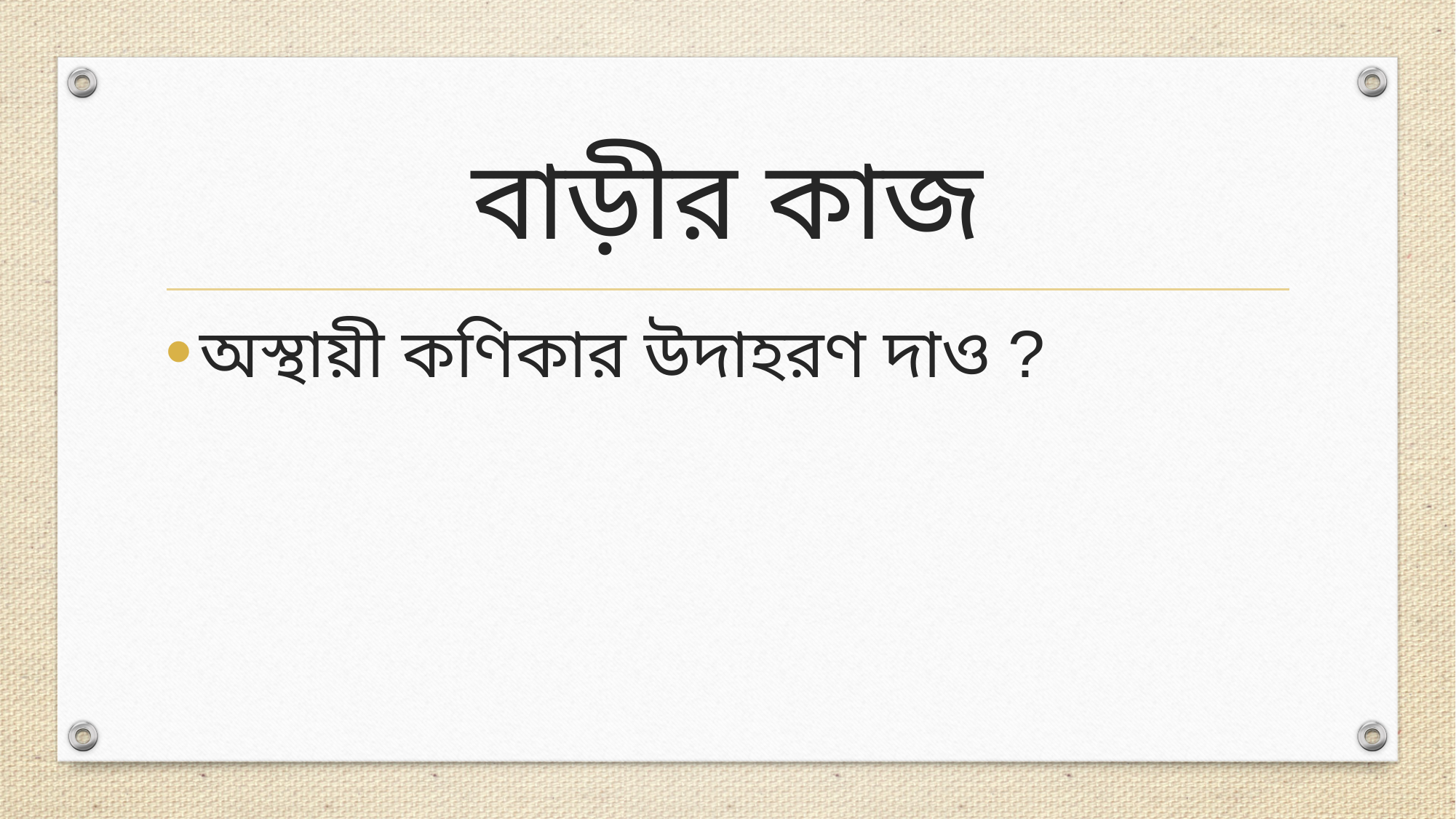

# বাড়ীর কাজ
অস্থায়ী কণিকার উদাহরণ দাও ?